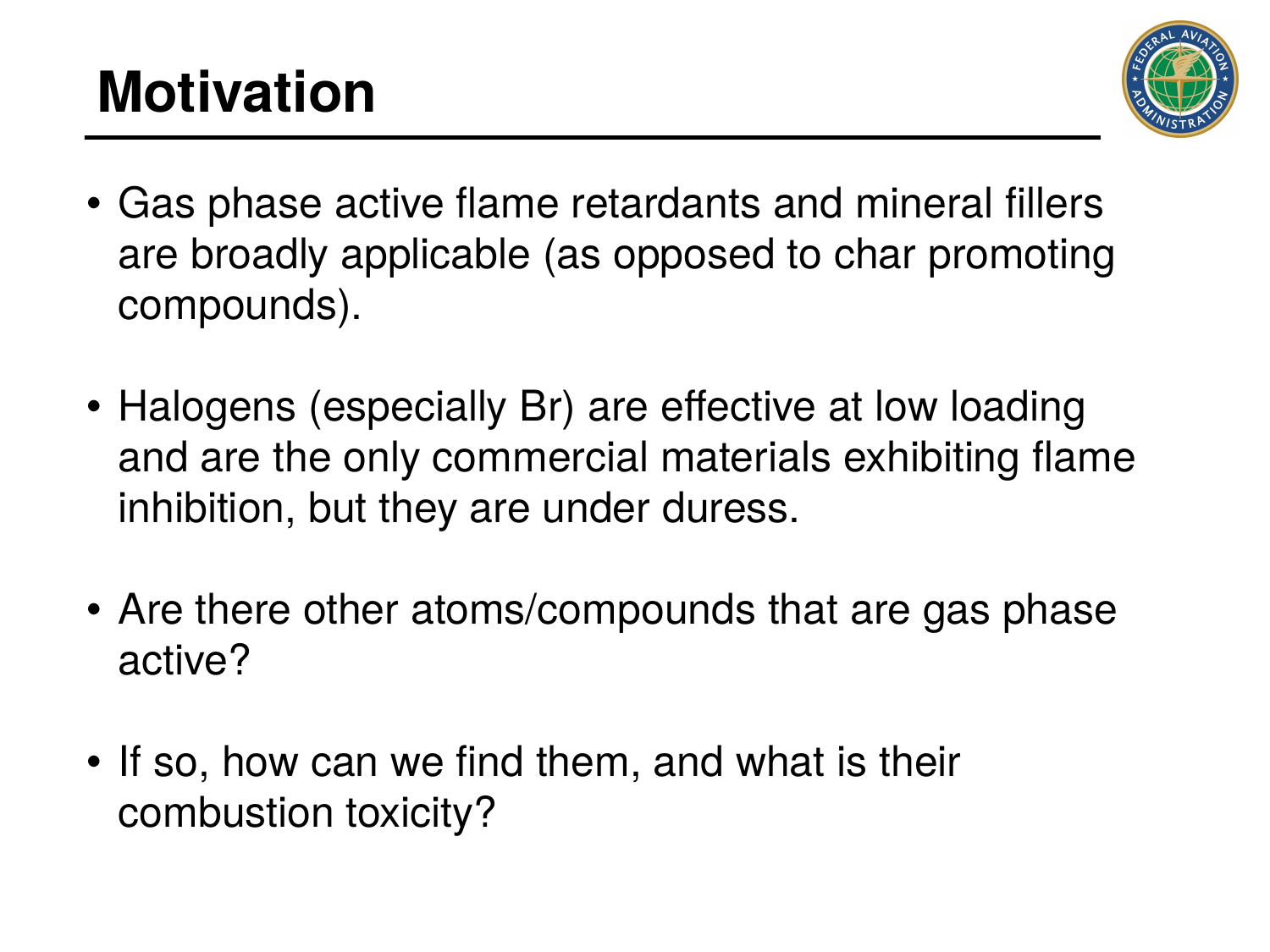

Motivation
Gas phase active flame retardants and mineral fillers are broadly applicable (as opposed to char promoting compounds).

Halogens (especially Br) are effective at low loading and are the only commercial materials exhibiting flame inhibition, but they are under duress.

Are there other atoms/compounds that are gas phase active?

If so, how can we find them, and what is their combustion toxicity?